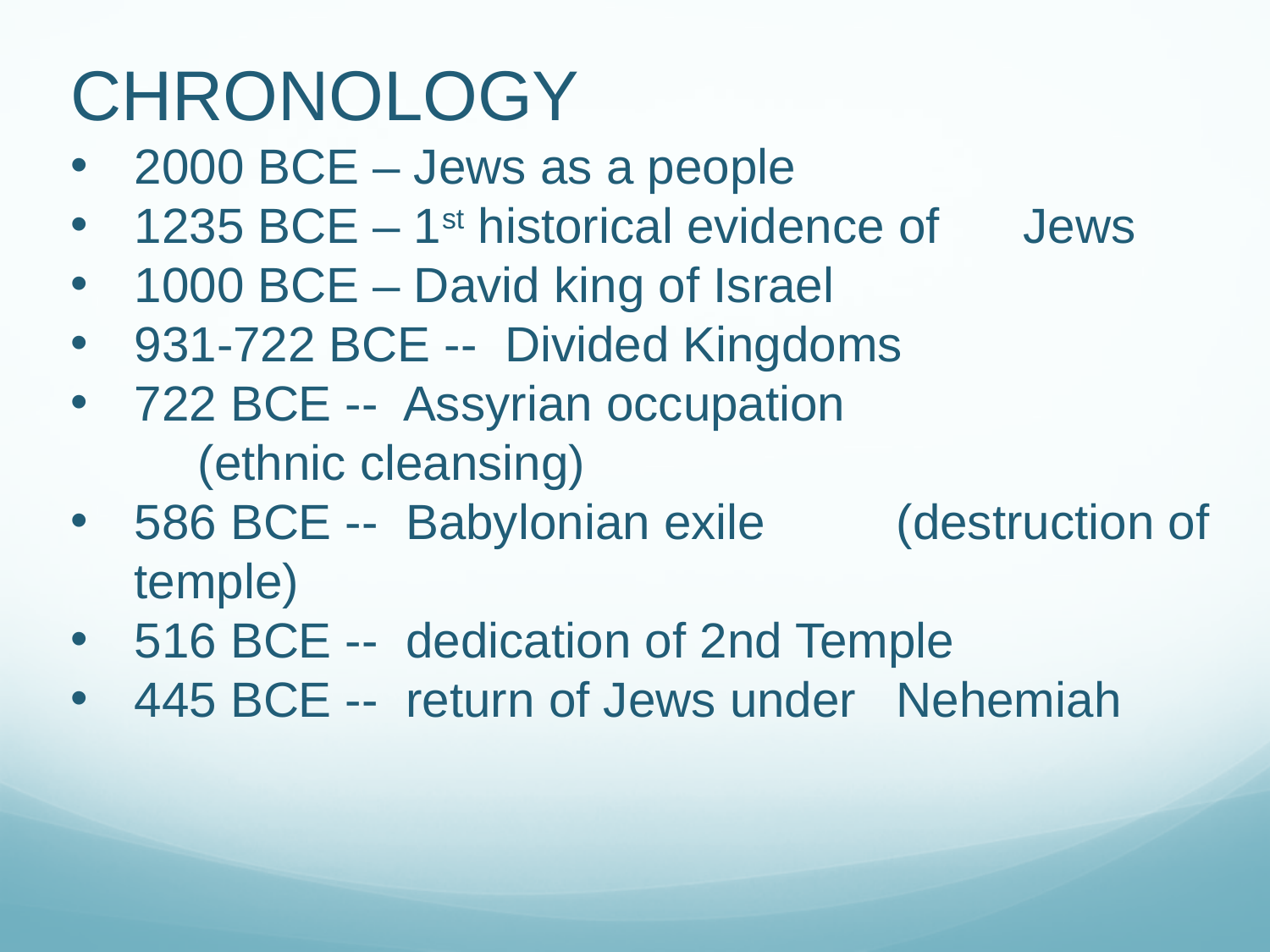

CHRONOLOGY
2000 BCE – Jews as a people
1235 BCE – 1st historical evidence of 	Jews
1000 BCE – David king of Israel
931-722 BCE --  Divided Kingdoms
722 BCE --  Assyrian occupation
	(ethnic cleansing)
586 BCE --  Babylonian exile 	(destruction of temple)
516 BCE --  dedication of 2nd Temple
445 BCE --  return of Jews under 	Nehemiah